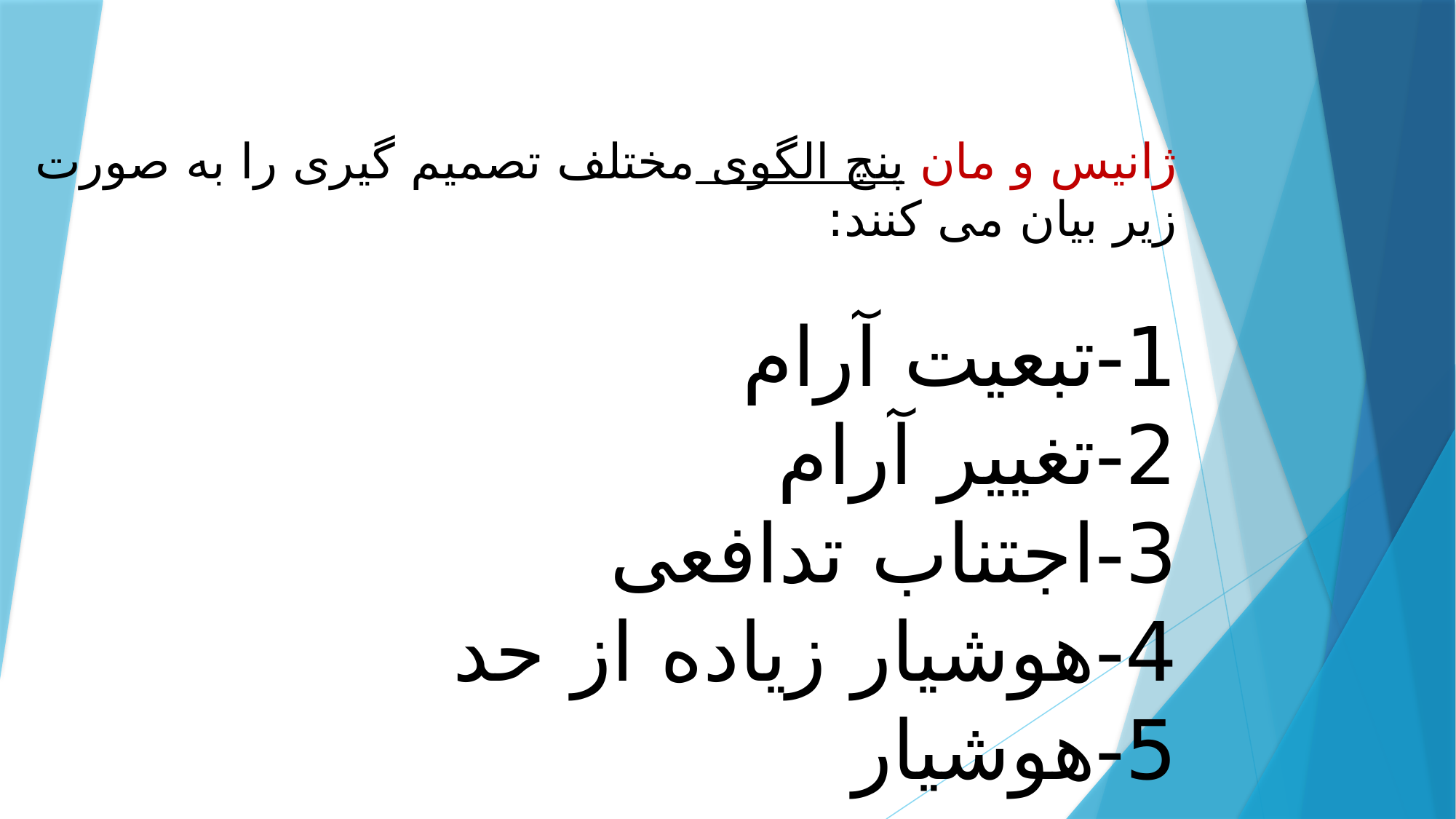

#
ژانیس و مان پنچ الگوی مختلف تصمیم گیری را به صورت زیر بیان می کنند:

1-تبعیت آرام
2-تغییر آرام
3-اجتناب تدافعی
4-هوشیار زیاده از حد
5-هوشیار